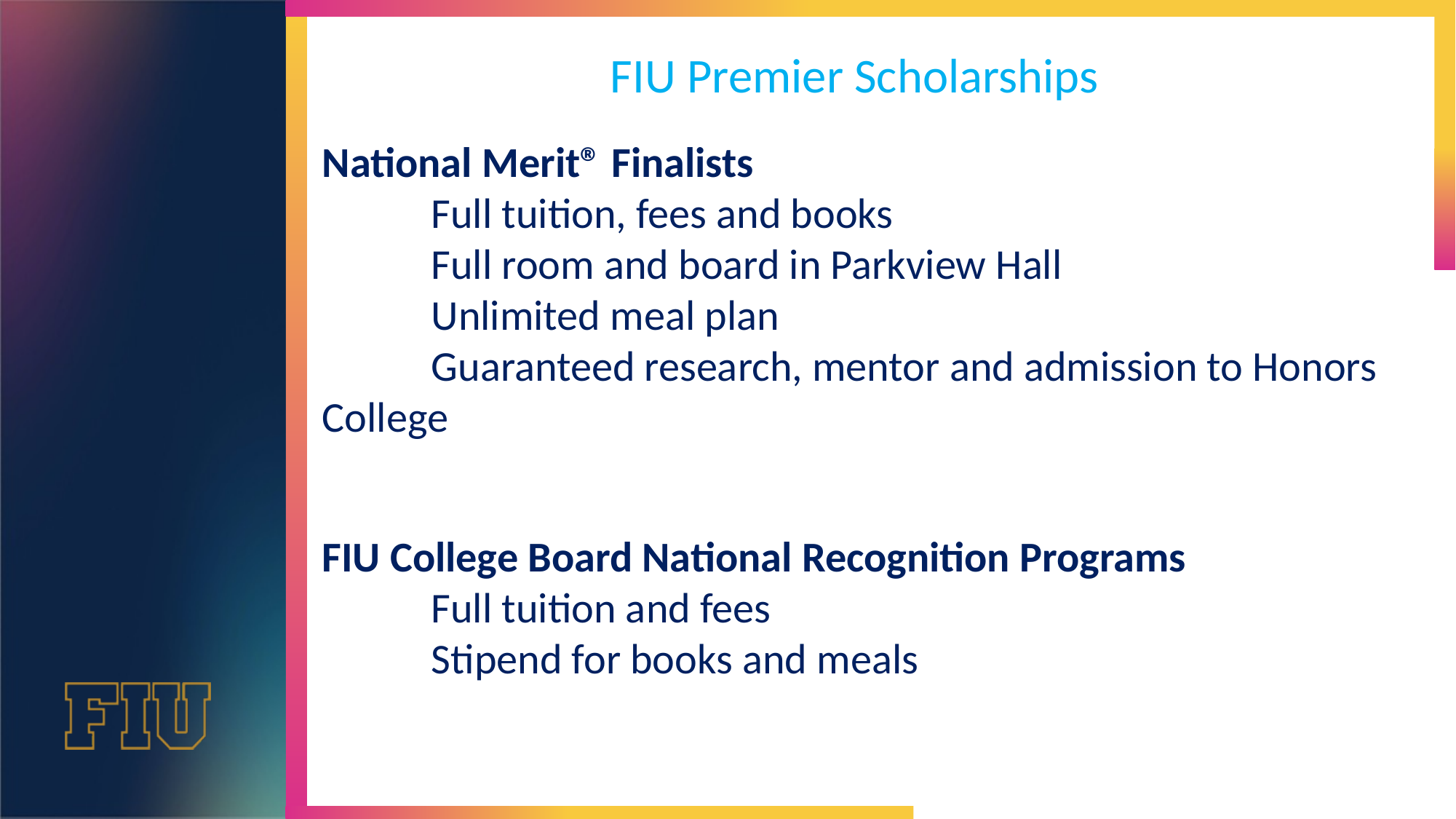

# FIU Premier Scholarships
National Merit® Finalists
	Full tuition, fees and books
	Full room and board in Parkview Hall
	Unlimited meal plan
	Guaranteed research, mentor and admission to Honors 	College
FIU College Board National Recognition Programs
	Full tuition and fees
	Stipend for books and meals